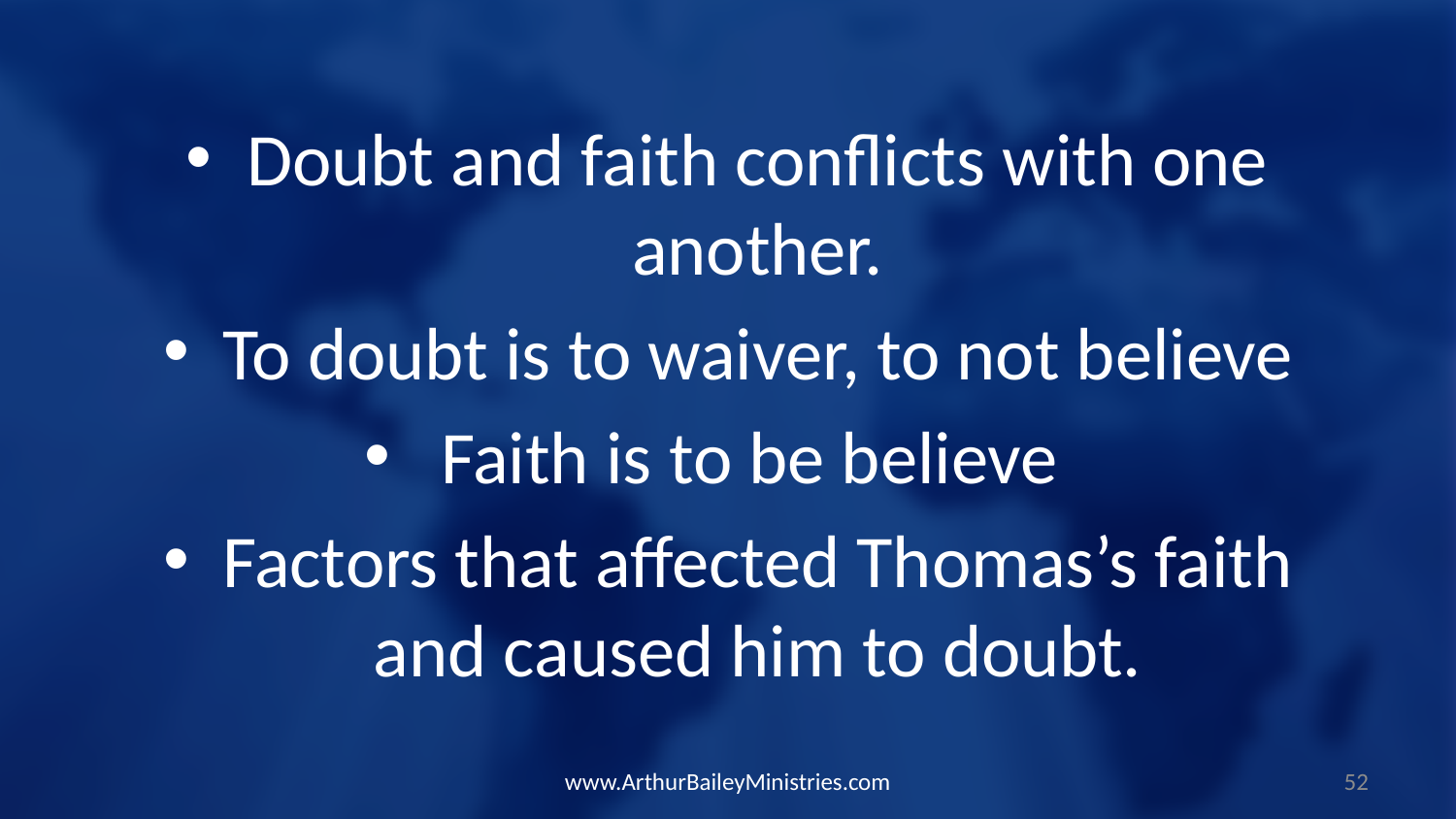

Doubt and faith conflicts with one another.
To doubt is to waiver, to not believe
Faith is to be believe
Factors that affected Thomas’s faith and caused him to doubt.

www.ArthurBaileyMinistries.com
52